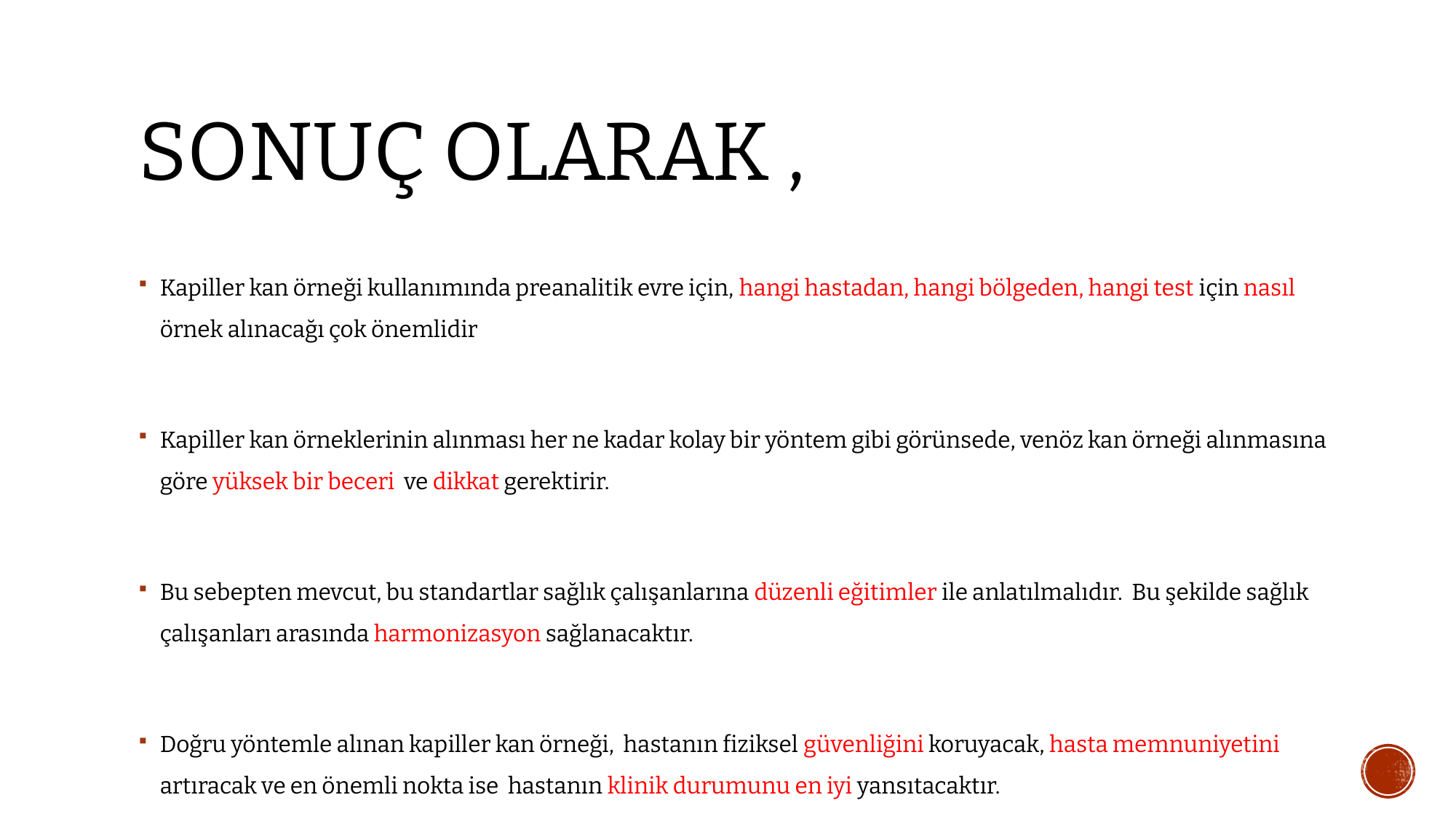

# Sonuç olarak ,
Kapiller kan örneği kullanımında preanalitik evre için, hangi hastadan, hangi bölgeden, hangi test için nasıl örnek alınacağı çok önemlidir

Kapiller kan örneklerinin alınması her ne kadar kolay bir yöntem gibi görünsede, venöz kan örneği alınmasına göre yüksek bir beceri  ve dikkat gerektirir.

Bu sebepten mevcut, bu standartlar sağlık çalışanlarına düzenli eğitimler ile anlatılmalıdır.  Bu şekilde sağlık çalışanları arasında harmonizasyon sağlanacaktır.

Doğru yöntemle alınan kapiller kan örneği,  hastanın fiziksel güvenliğini koruyacak, hasta memnuniyetini artıracak ve en önemli nokta ise  hastanın klinik durumunu en iyi yansıtacaktır.